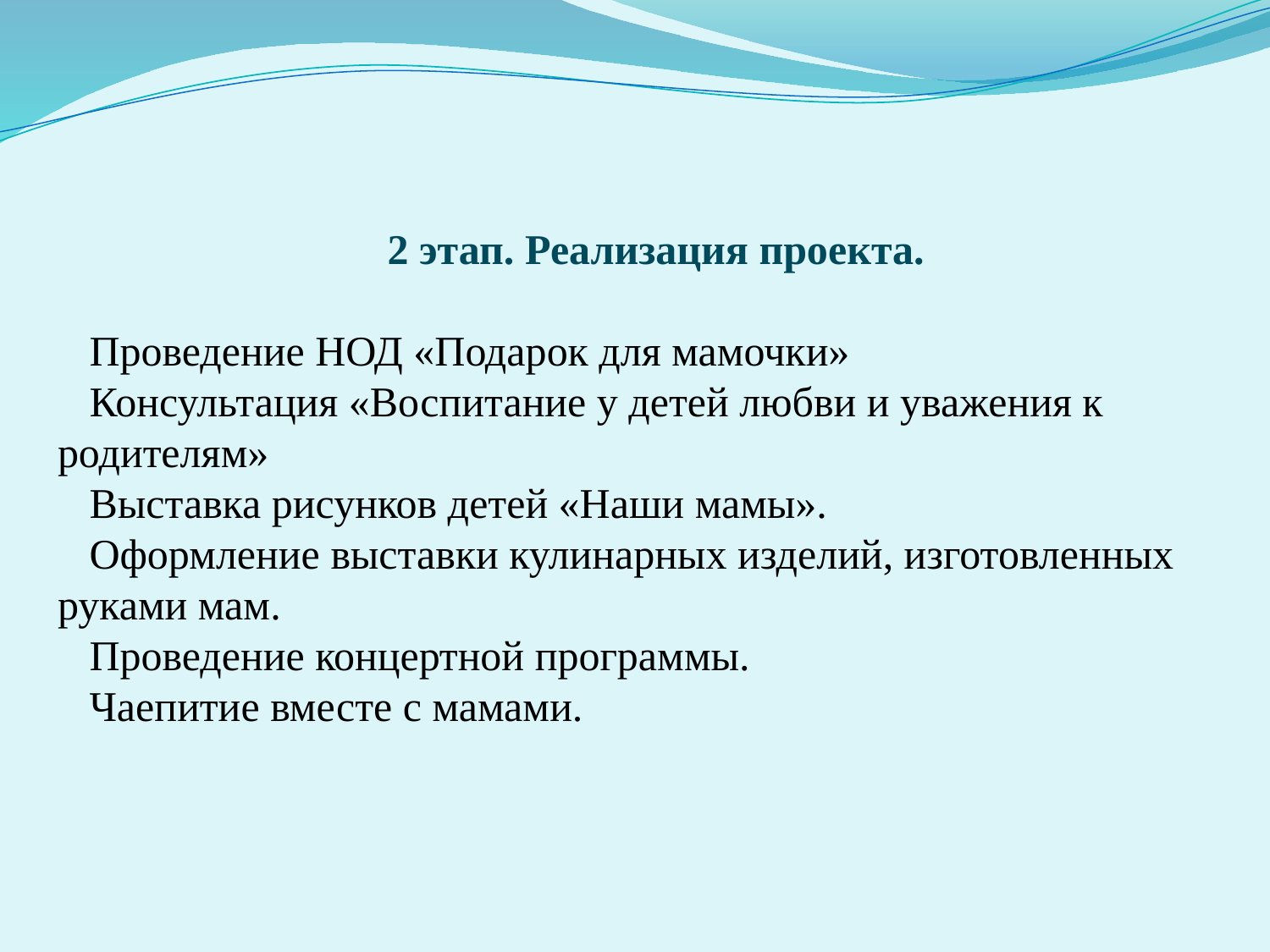

2 этап. Реализация проекта.

Проведение НОД «Подарок для мамочки»
Консультация «Воспитание у детей любви и уважения к       родителям»
Выставка рисунков детей «Наши мамы».
Оформление выставки кулинарных изделий, изготовленных руками мам.
Проведение концертной программы.
Чаепитие вместе с мамами.